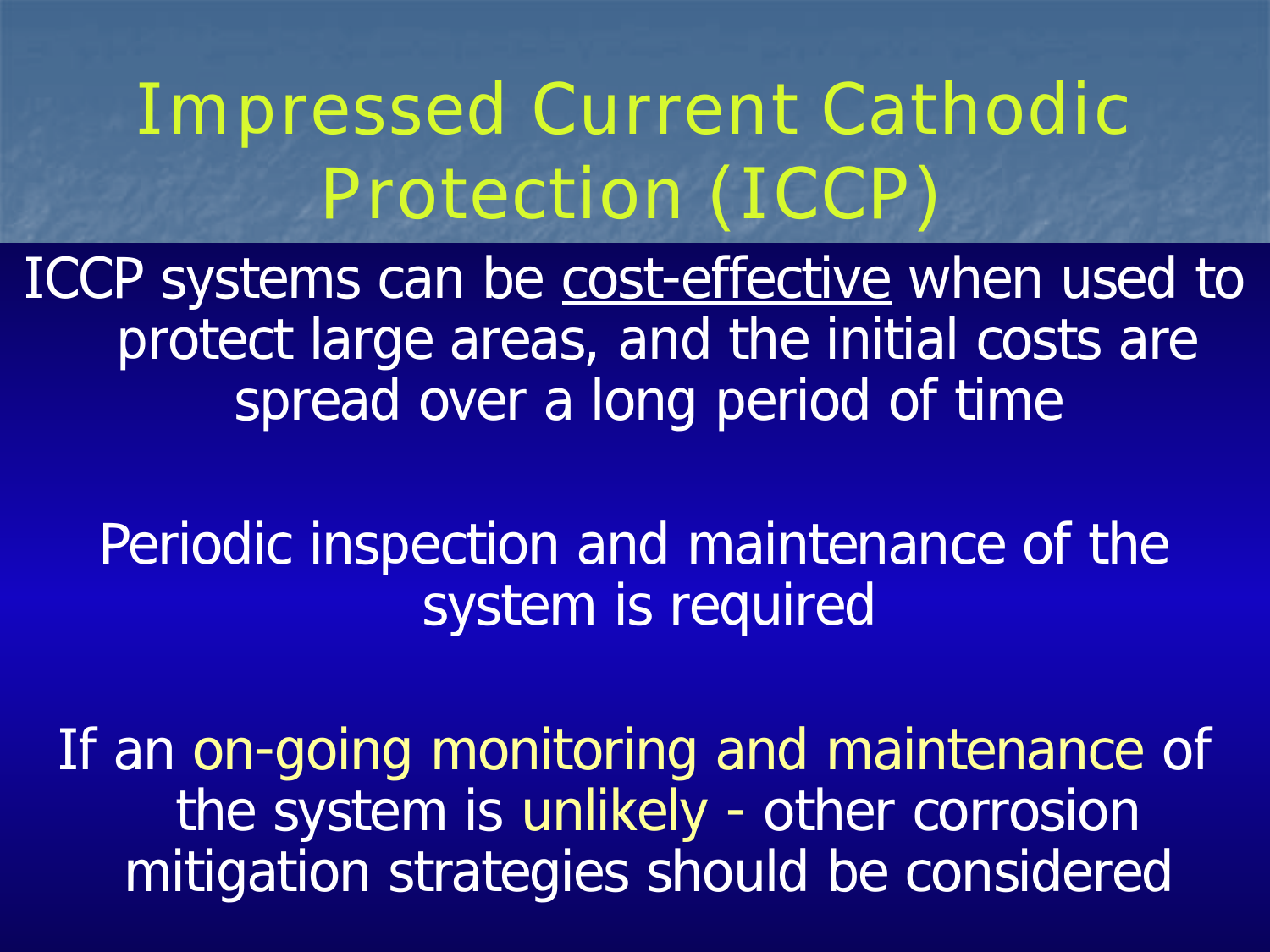

# Impressed Current Cathodic Protection (ICCP)
ICCP systems can be cost-effective when used to protect large areas, and the initial costs are spread over a long period of time

Periodic inspection and maintenance of the system is required

If an on-going monitoring and maintenance of the system is unlikely - other corrosion mitigation strategies should be considered
1/28/2014
90